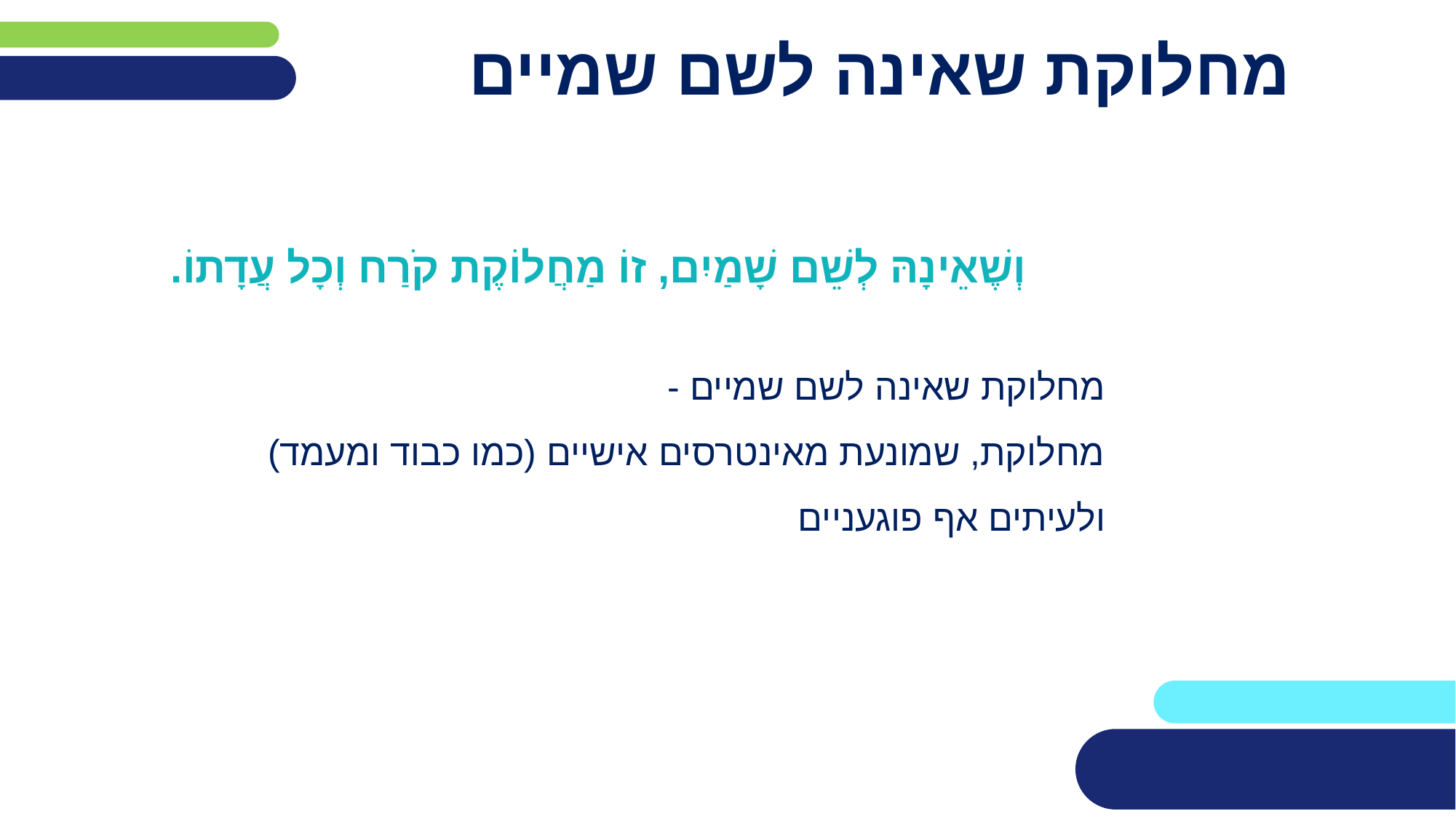

# מחלוקת שאינה לשם שמיים

מחלוקת שאינה לשם שמיים -
מחלוקת, שמונעת מאינטרסים אישיים (כמו כבוד ומעמד) ולעיתים אף פוגעניים

וְשֶׁאֵינָהּ לְשֵׁם שָׁמַיִם, זוֹ מַחֲלוֹקֶת קֹרַח וְכָל עֲדָתוֹ.